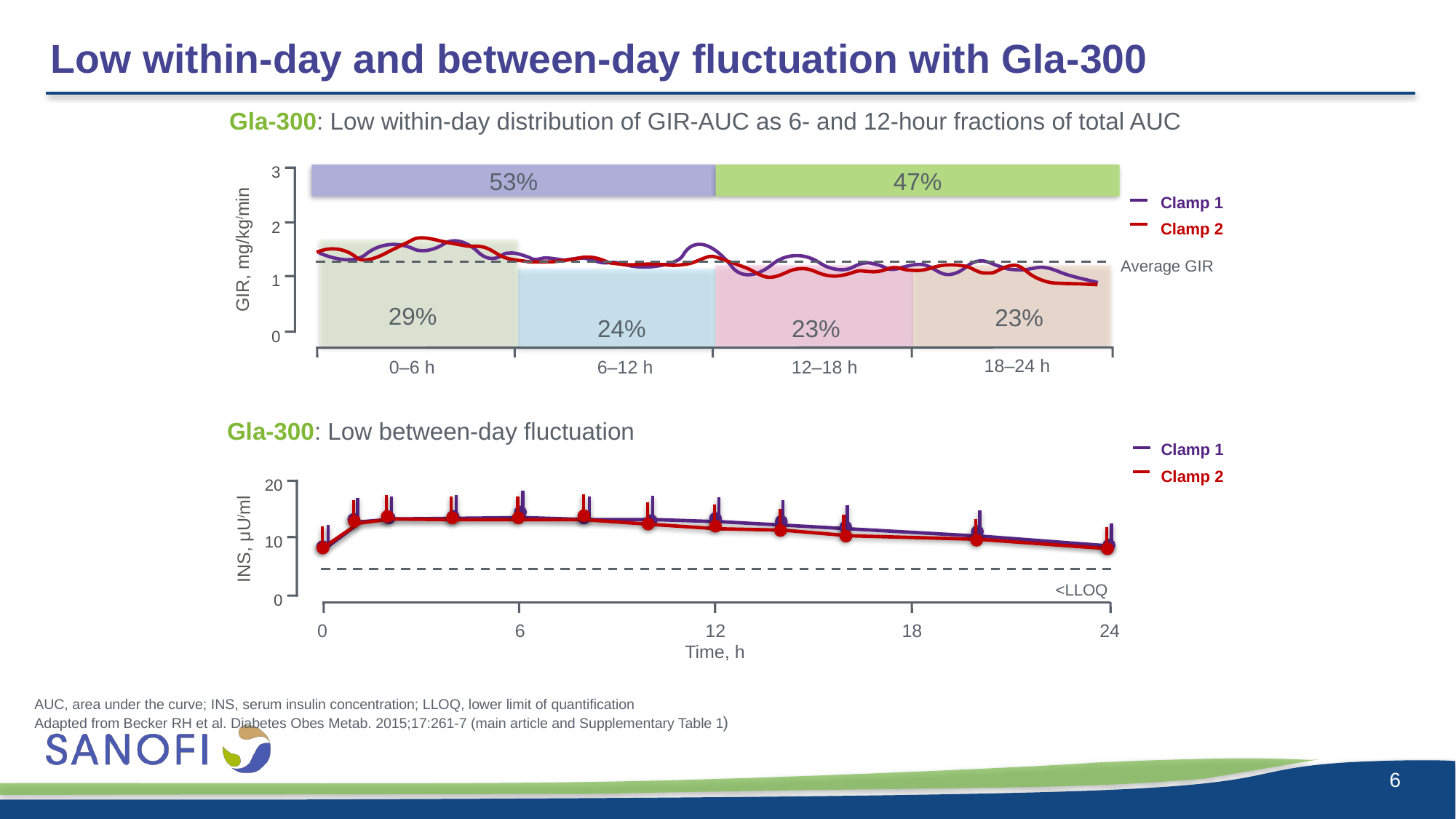

# Low within-day and between-day fluctuation with Gla-300

Gla-300: Low within-day distribution of GIR-AUC as 6- and 12-hour fractions of total AUC
3

53%
47%

Clamp 1
2

Clamp 2

GIR, mg/kg/min

Average GIR
1

23%
24%
29%
23%
0

18–24 h

0–6 h
6–12 h
12–18 h
Gla-300: Low between-day fluctuation
Clamp 1
Clamp 2
20

10

0

INS, μU/ml
<LLOQ

0
6
12
18
24
Time, h
AUC, area under the curve; INS, serum insulin concentration; LLOQ, lower limit of quantification
Adapted from Becker RH et al. Diabetes Obes Metab. 2015;17:261-7 (main article and Supplementary Table 1)